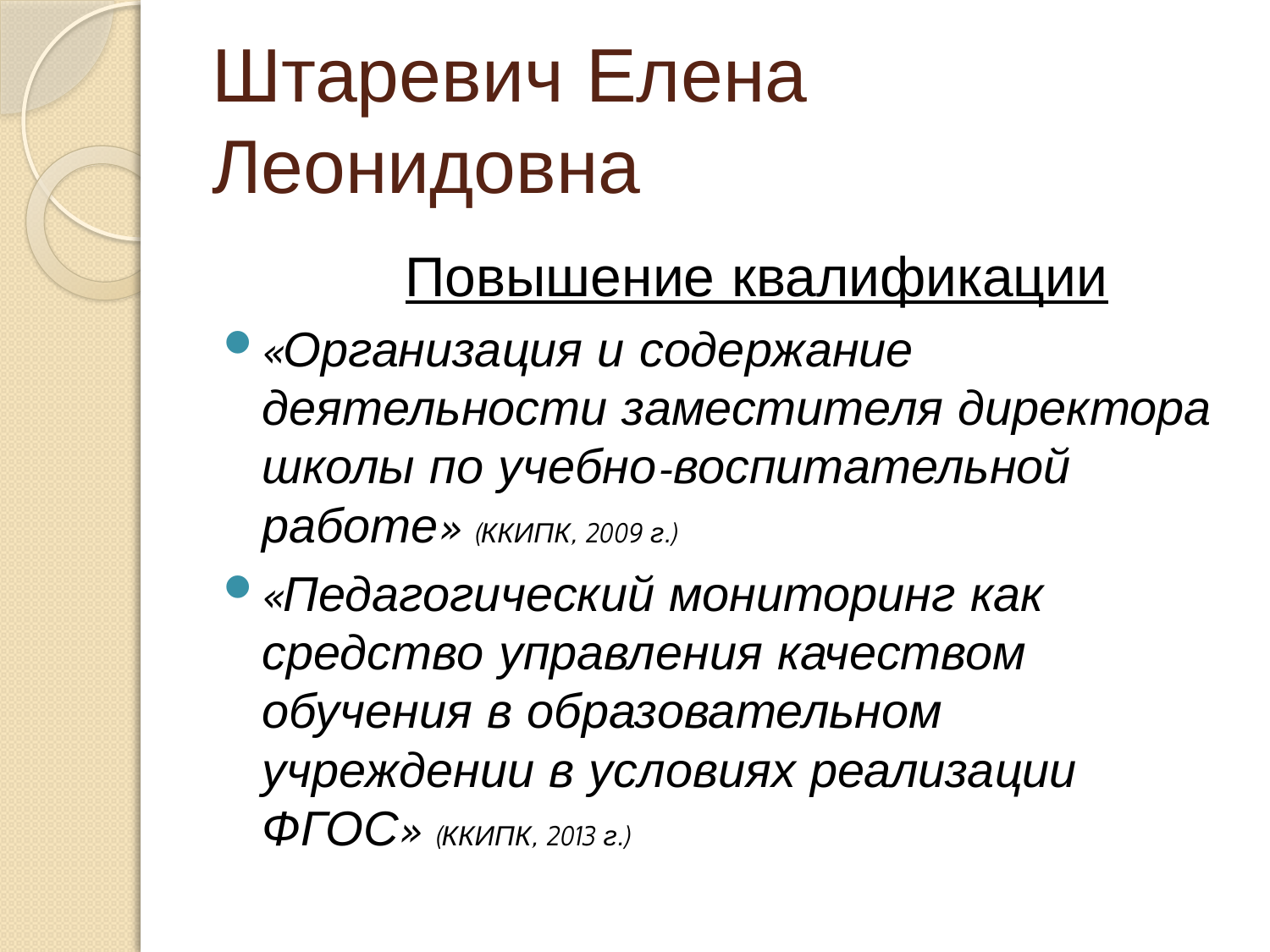

# Штаревич Елена Леонидовна
          Повышение квалификации
«Организация и содержание деятельности заместителя директора школы по учебно-воспитательной работе» (ККИПК, 2009 г.)
«Педагогический мониторинг как средство управления качеством обучения в образовательном учреждении в условиях реализации ФГОС» (ККИПК, 2013 г.)